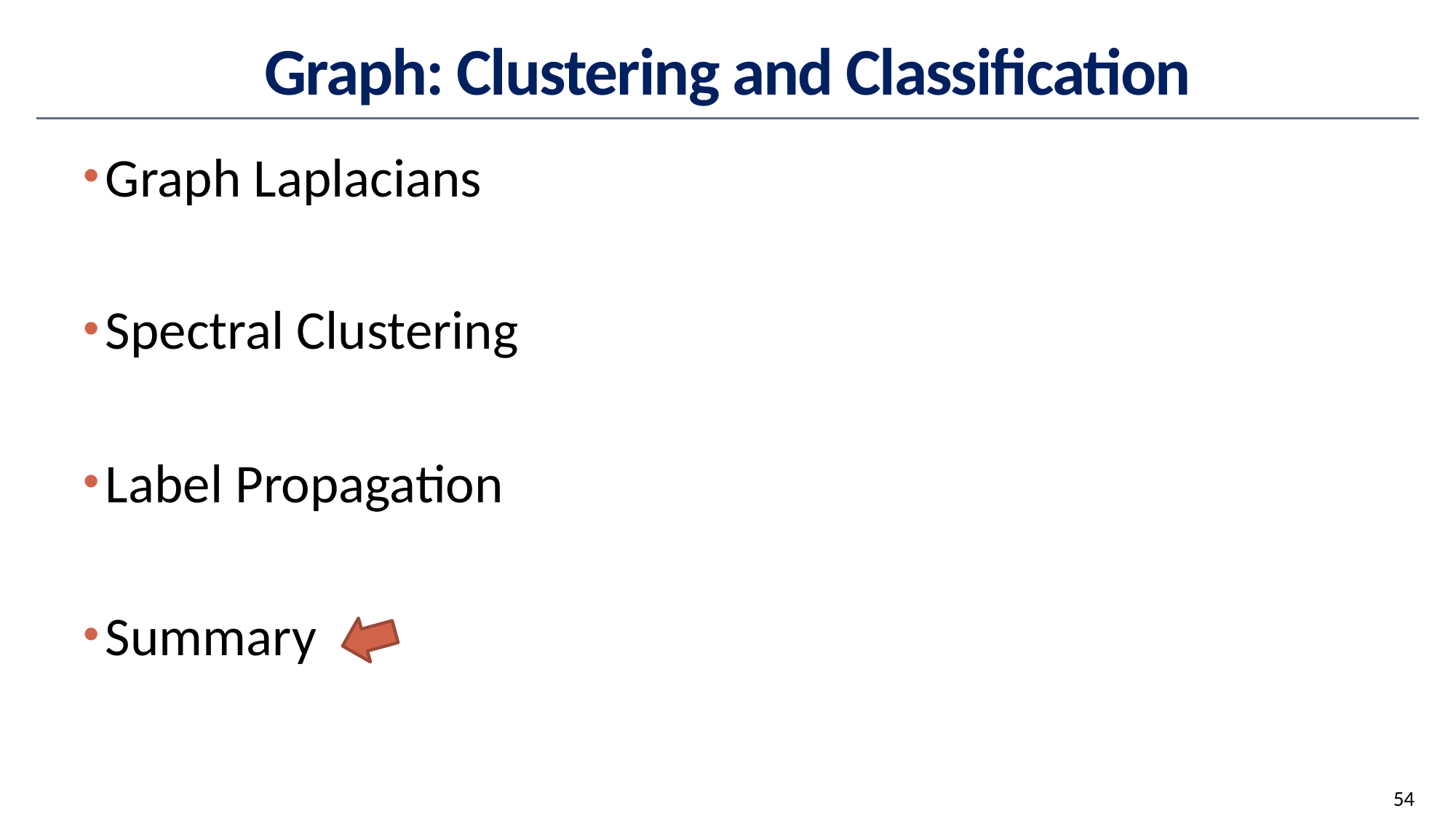

# Graph: Clustering and Classification
Graph Laplacians

Spectral Clustering

Label Propagation

Summary

54